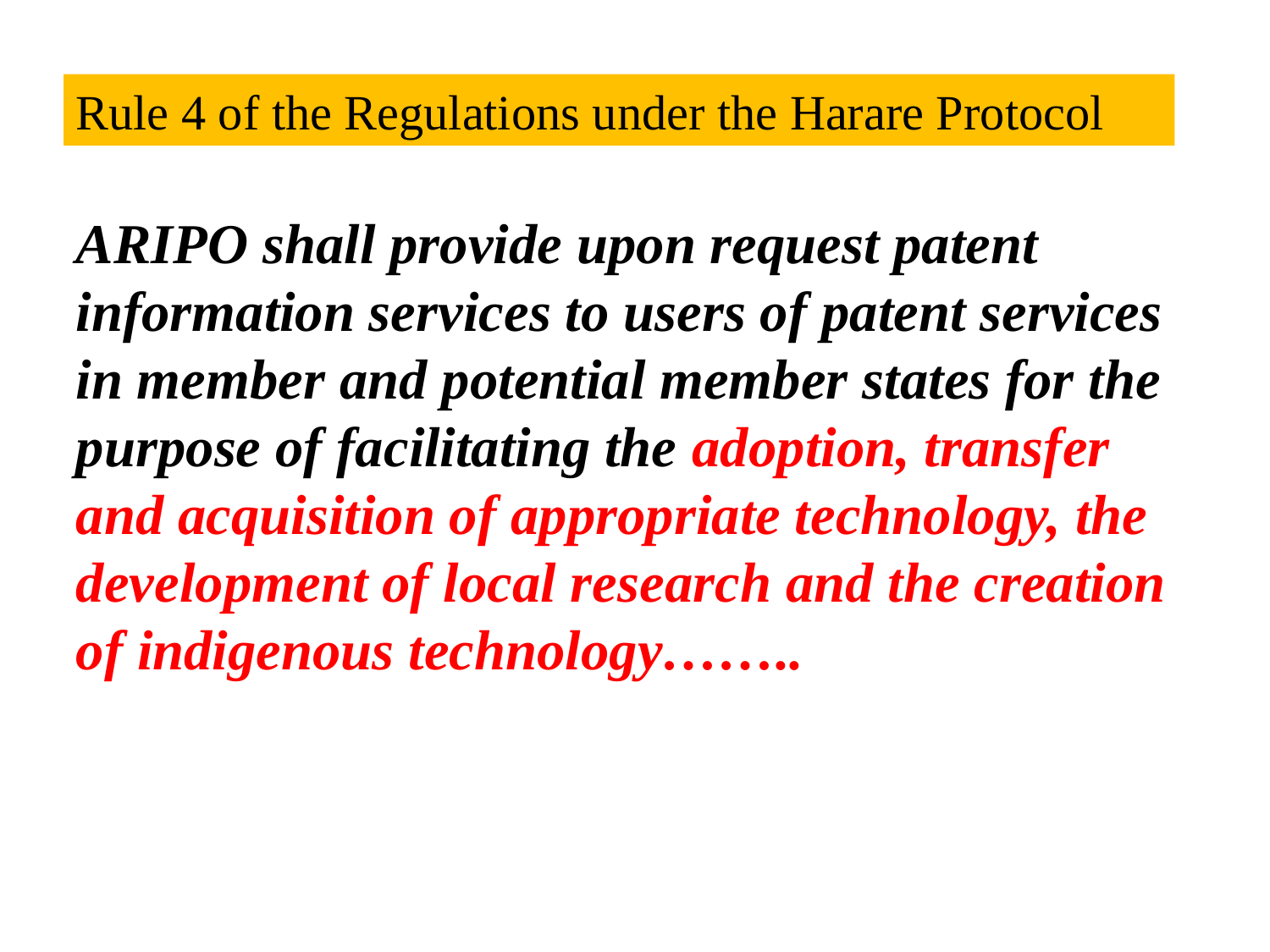

Rule 4 of the Regulations under the Harare Protocol
ARIPO shall provide upon request patent information services to users of patent services in member and potential member states for the purpose of facilitating the adoption, transfer and acquisition of appropriate technology, the development of local research and the creation of indigenous technology……..